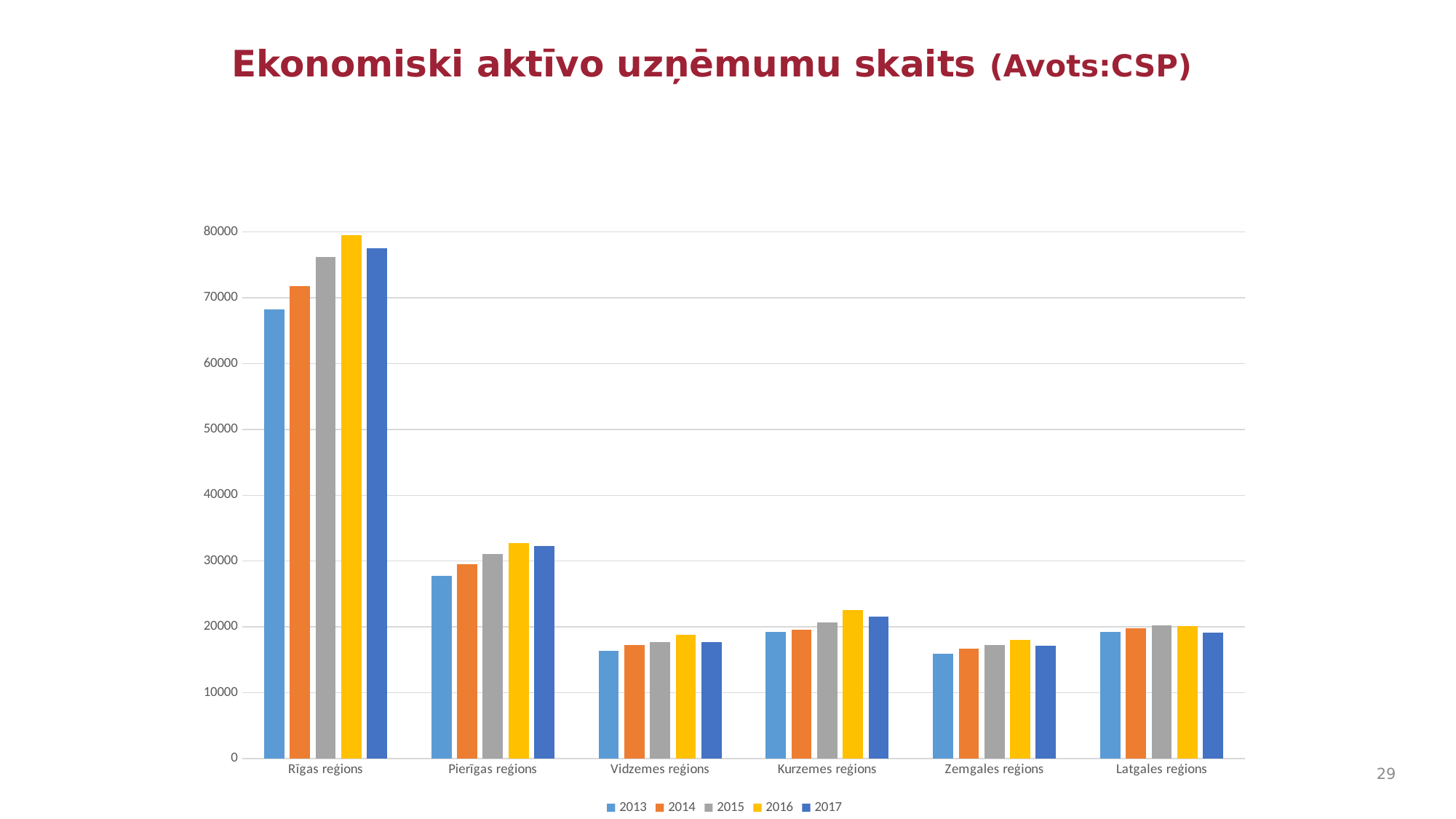

# Ekonomiski aktīvo uzņēmumu skaits (Avots:CSP)

### Chart

| Category | 2013 | 2014 | 2015 | 2016 | 2017 |
|---|---|---|---|---|---|
| Rīgas reģions | 68181.0 | 71765.0 | 76142.0 | 79526.0 | 77494.0 |
| Pierīgas reģions | 27709.0 | 29480.0 | 31034.0 | 32760.0 | 32294.0 |
| Vidzemes reģions | 16393.0 | 17232.0 | 17710.0 | 18750.0 | 17673.0 |
| Kurzemes reģions | 19215.0 | 19572.0 | 20672.0 | 22586.0 | 21526.0 |
| Zemgales reģions | 15883.0 | 16652.0 | 17284.0 | 18048.0 | 17116.0 |
| Latgales reģions | 19272.0 | 19820.0 | 20265.0 | 20149.0 | 19140.0 |
29